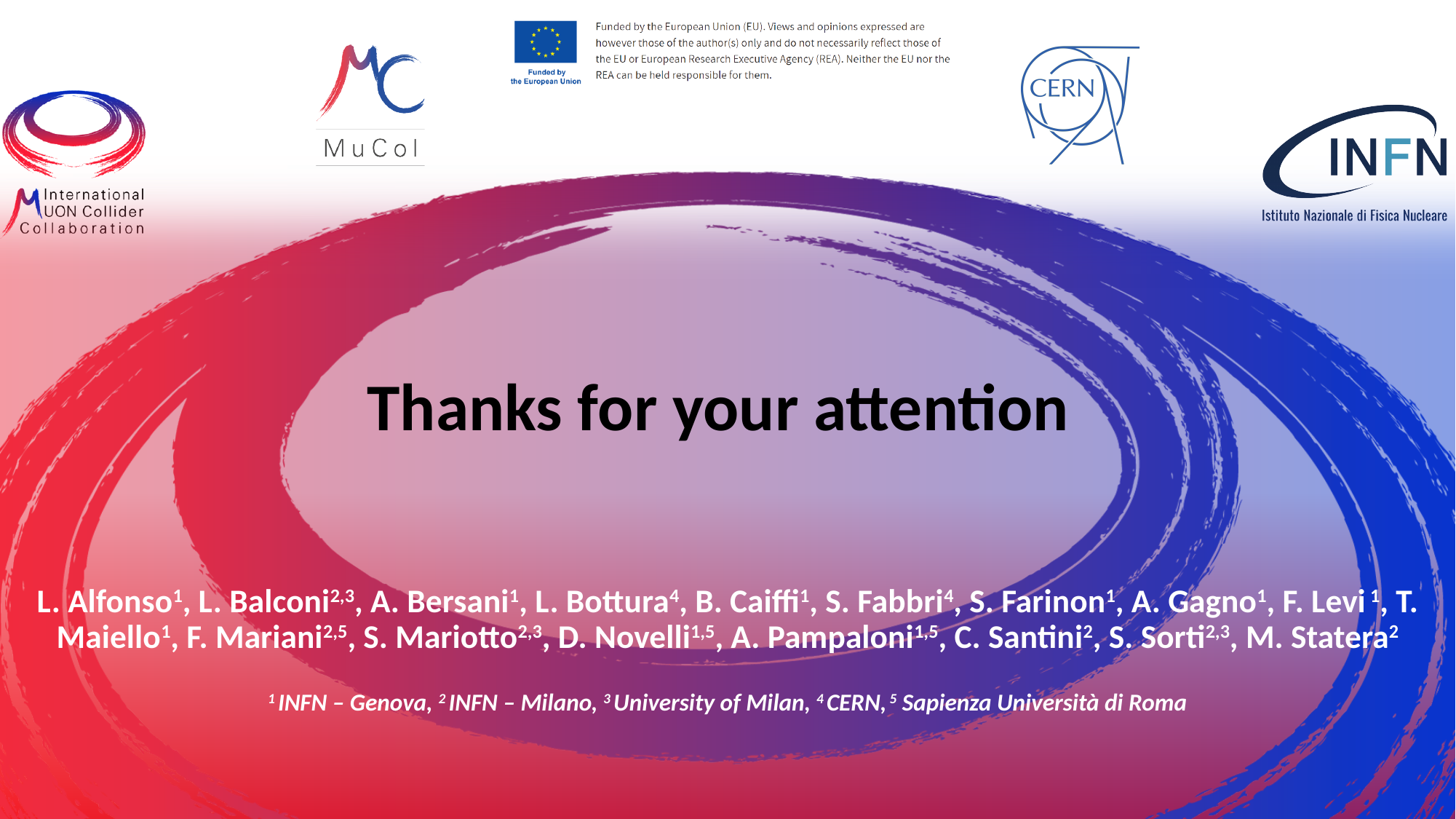

# Thanks for your attention
L. Alfonso1, L. Balconi2,3, A. Bersani1, L. Bottura4, B. Caiffi1, S. Fabbri4, S. Farinon1, A. Gagno1, F. Levi 1, T. Maiello1, F. Mariani2,5, S. Mariotto2,3, D. Novelli1,5, A. Pampaloni1,5, C. Santini2, S. Sorti2,3, M. Statera2
1 INFN – Genova, 2 INFN – Milano, 3 University of Milan, 4 CERN, 5 Sapienza Università di Roma